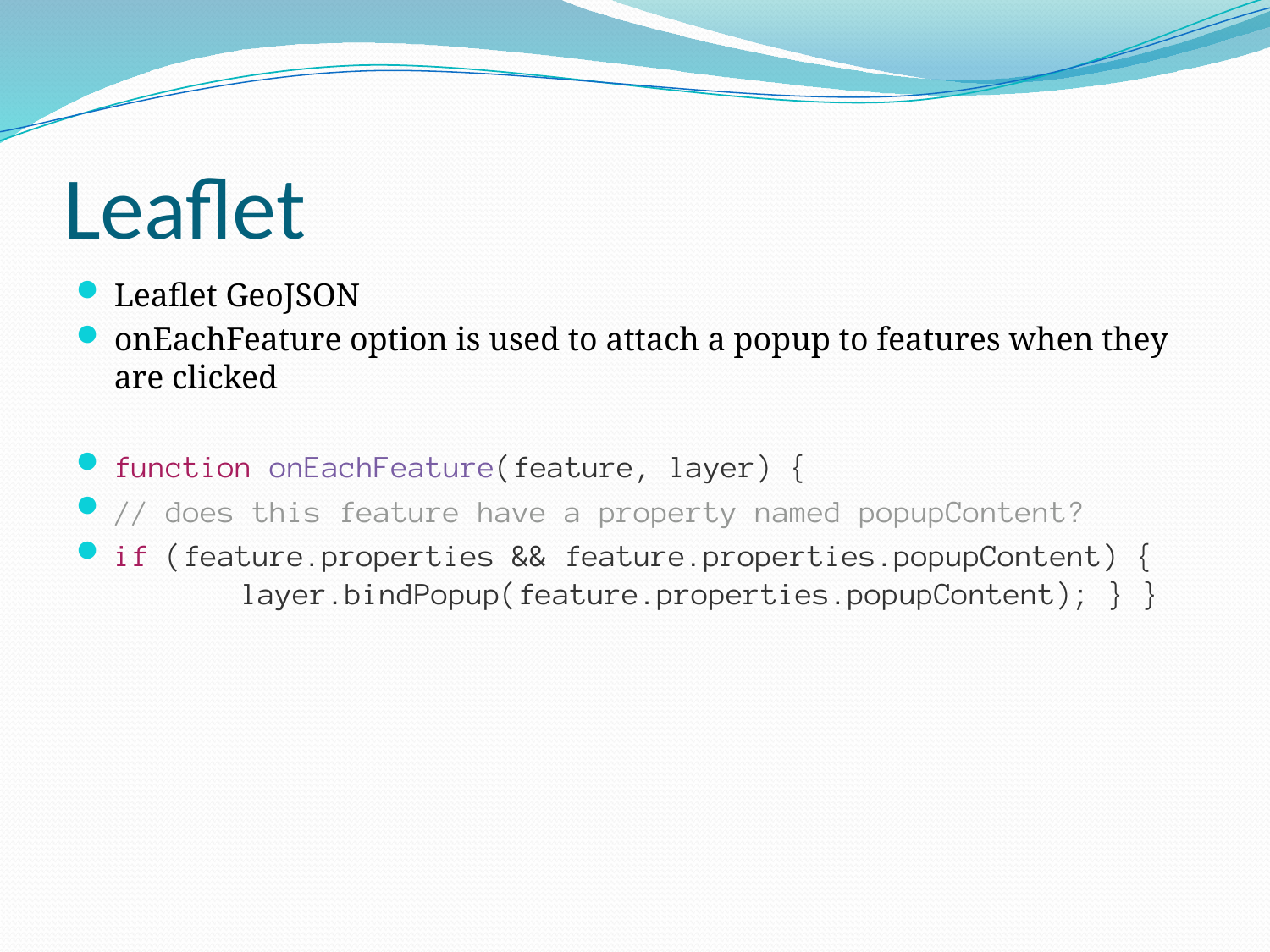

# Leaflet
Leaflet GeoJSON
onEachFeature option is used to attach a popup to features when they are clicked

function onEachFeature(feature, layer) {
// does this feature have a property named popupContent?
if (feature.properties && feature.properties.popupContent) { 	layer.bindPopup(feature.properties.popupContent); } }